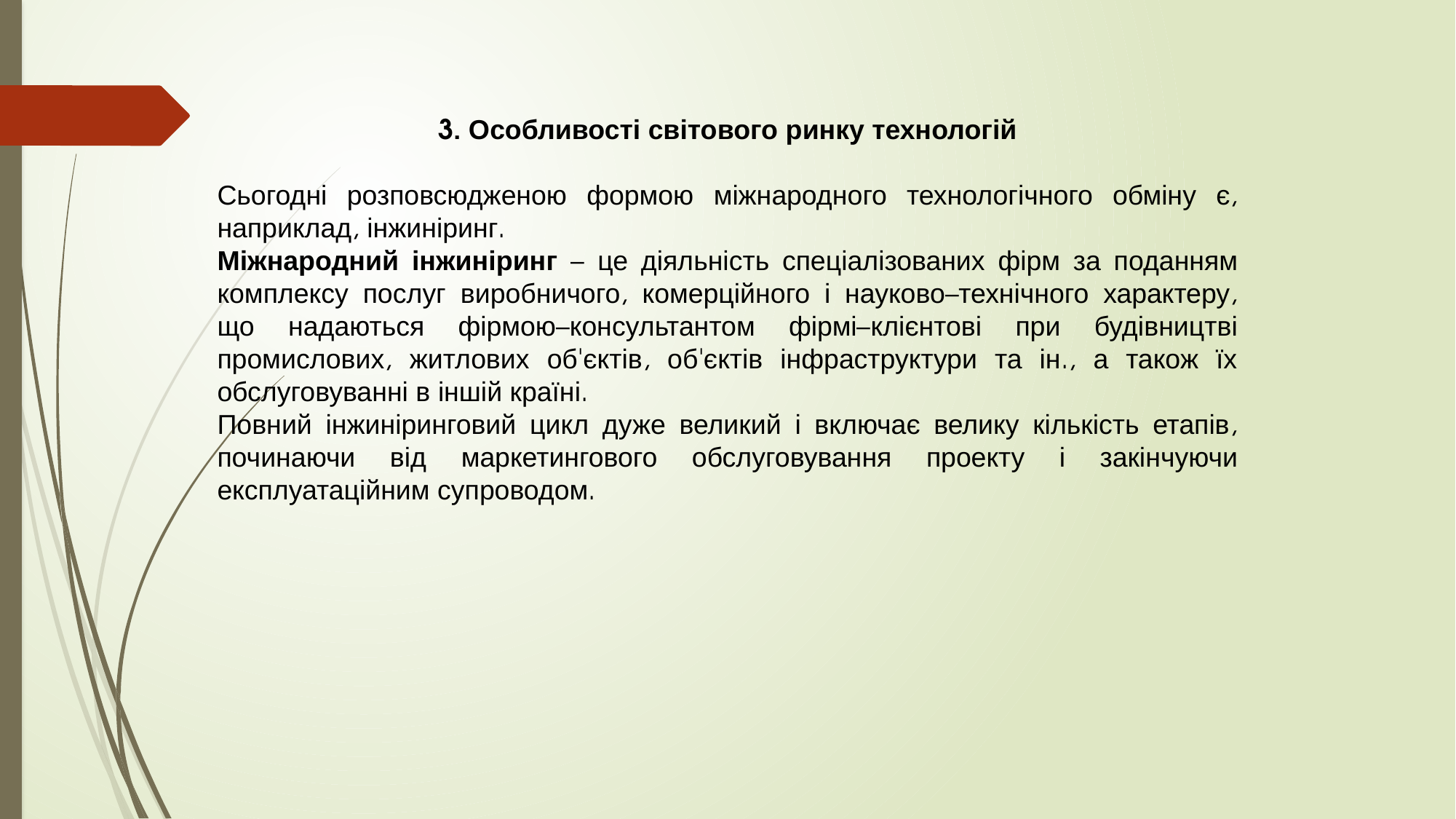

3. Особливості світового ринку технологій

Сьогодні розповсюдженою формою міжнародного технологічного обміну є, наприклад, інжиніринг.
Міжнародний інжиніринг – це діяльність спеціалізованих фірм за поданням комплексу послуг виробничого, комерційного і науково–технічного характеру, що надаються фірмою–консультантом фірмі–клієнтові при будівництві промислових, житлових об'єктів, об'єктів інфраструктури та ін., а також їх обслуговуванні в іншій країні.
Повний інжиніринговий цикл дуже великий і включає велику кількість етапів, починаючи від маркетингового обслуговування проекту і закінчуючи експлуатаційним супроводом.